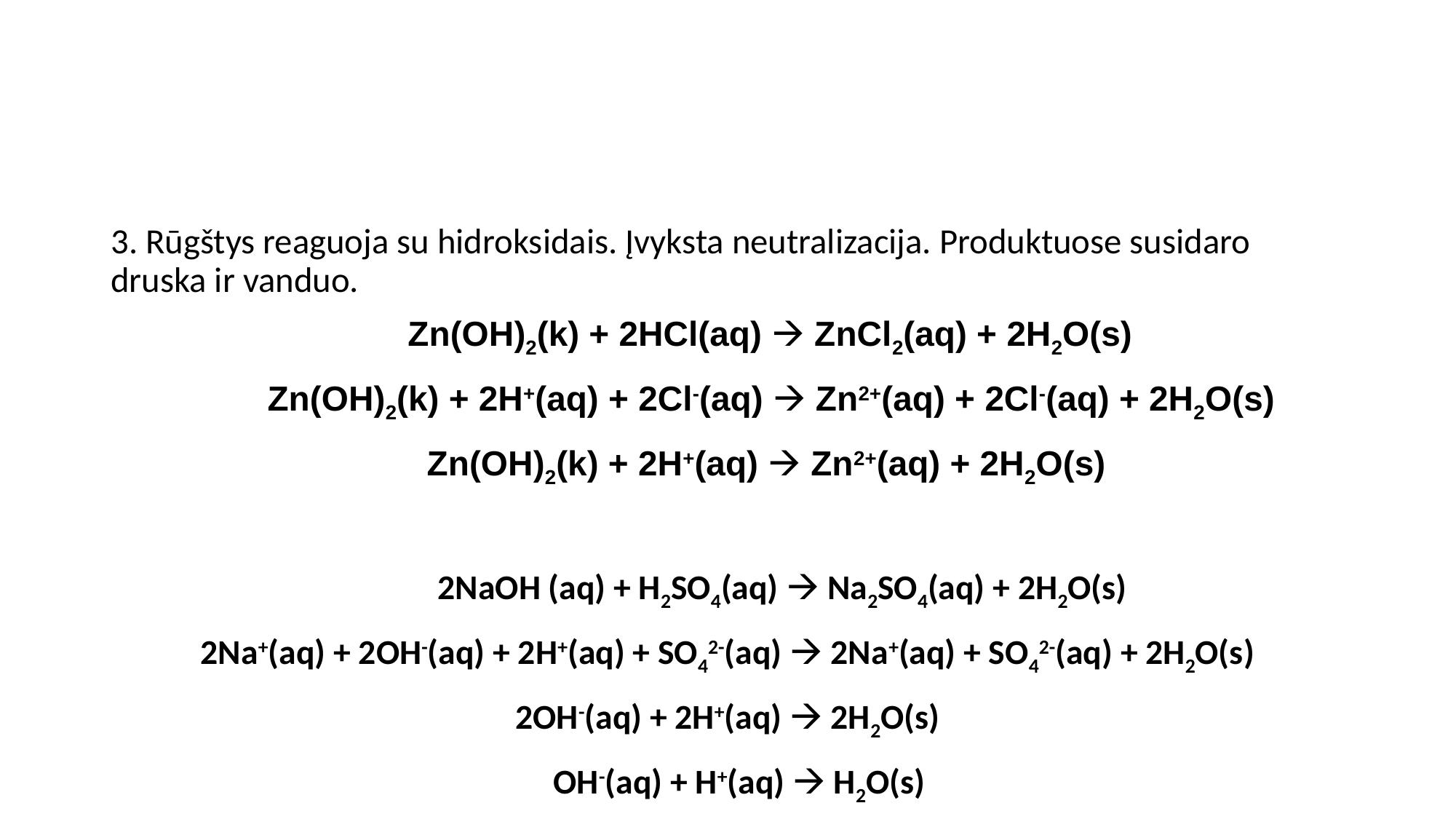

#
3. Rūgštys reaguoja su hidroksidais. Įvyksta neutralizacija. Produktuose susidaro druska ir vanduo.
               Zn(OH)2(k) + 2HCl(aq) 🡪 ZnCl2(aq) + 2H2O(s)
         Zn(OH)2(k) + 2H+(aq) + 2Cl-(aq) 🡪 Zn2+(aq) + 2Cl-(aq) + 2H2O(s)
        Zn(OH)2(k) + 2H+(aq) 🡪 Zn2+(aq) + 2H2O(s)

              2NaOH (aq) + H2SO4(aq) 🡪 Na2SO4(aq) + 2H2O(s)
2Na+(aq) + 2OH-(aq) + 2H+(aq) + SO42-(aq) 🡪 2Na+(aq) + SO42-(aq) + 2H2O(s)
2OH-(aq) + 2H+(aq) 🡪 2H2O(s)
   OH-(aq) + H+(aq) 🡪 H2O(s)